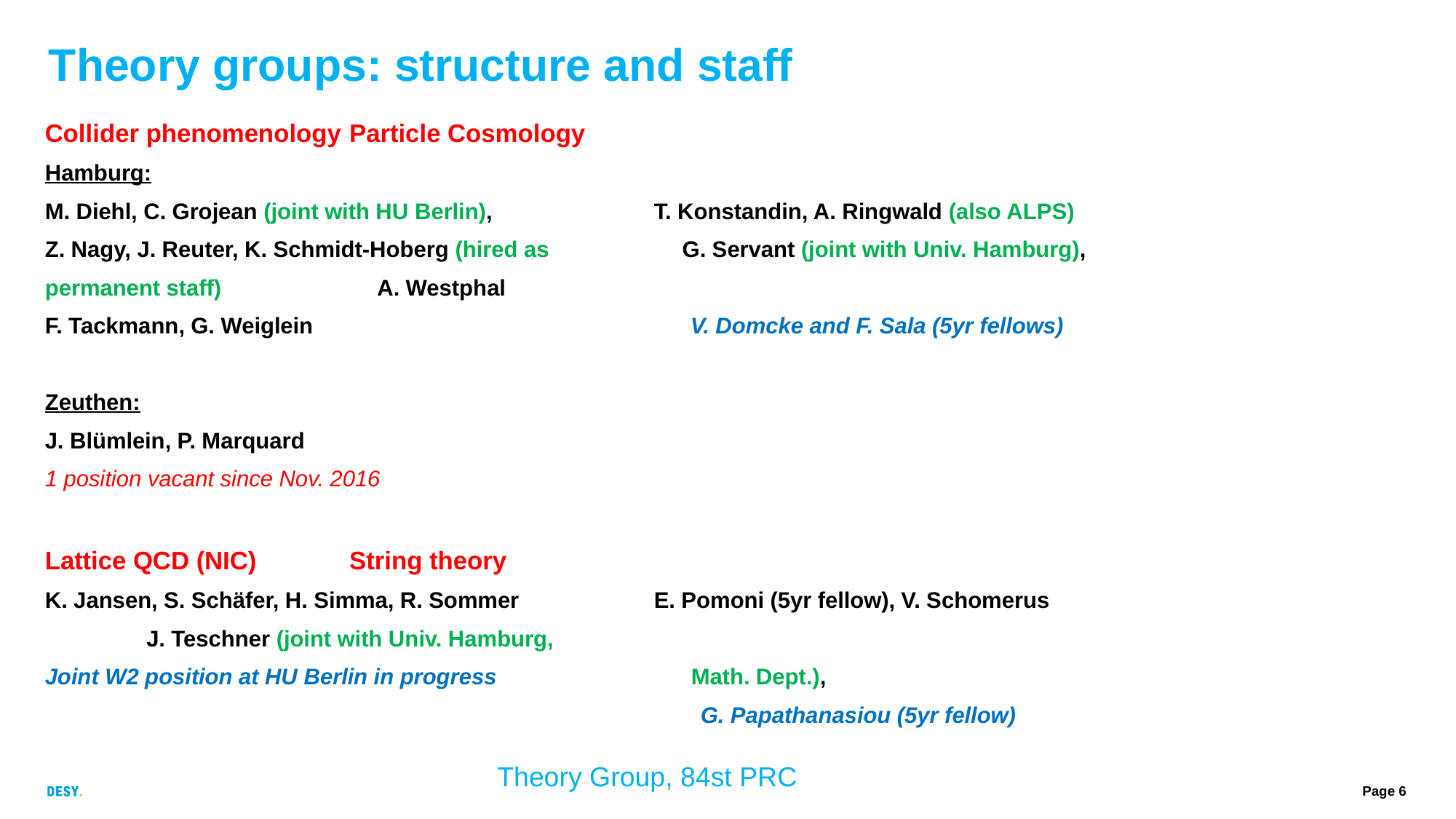

# Theory groups: structure and staff
Collider phenomenology			Particle Cosmology
Hamburg:
M. Diehl, C. Grojean (joint with HU Berlin),		T. Konstandin, A. Ringwald (also ALPS)
Z. Nagy, J. Reuter, K. Schmidt-Hoberg (hired as	                     G. Servant (joint with Univ. Hamburg),
permanent staff)			                     A. Westphal
F. Tackmann, G. Weiglein                                                             V. Domcke and F. Sala (5yr fellows)

Zeuthen:
J. Blümlein, P. Marquard
1 position vacant since Nov. 2016

Lattice QCD (NIC)				String theory
K. Jansen, S. Schäfer, H. Simma, R. Sommer		E. Pomoni (5yr fellow), V. Schomerus
					J. Teschner (joint with Univ. Hamburg,
Joint W2 position at HU Berlin in progress				      Math. Dept.),
                                                                                                          G. Papathanasiou (5yr fellow)
Theory Group, 84st PRC